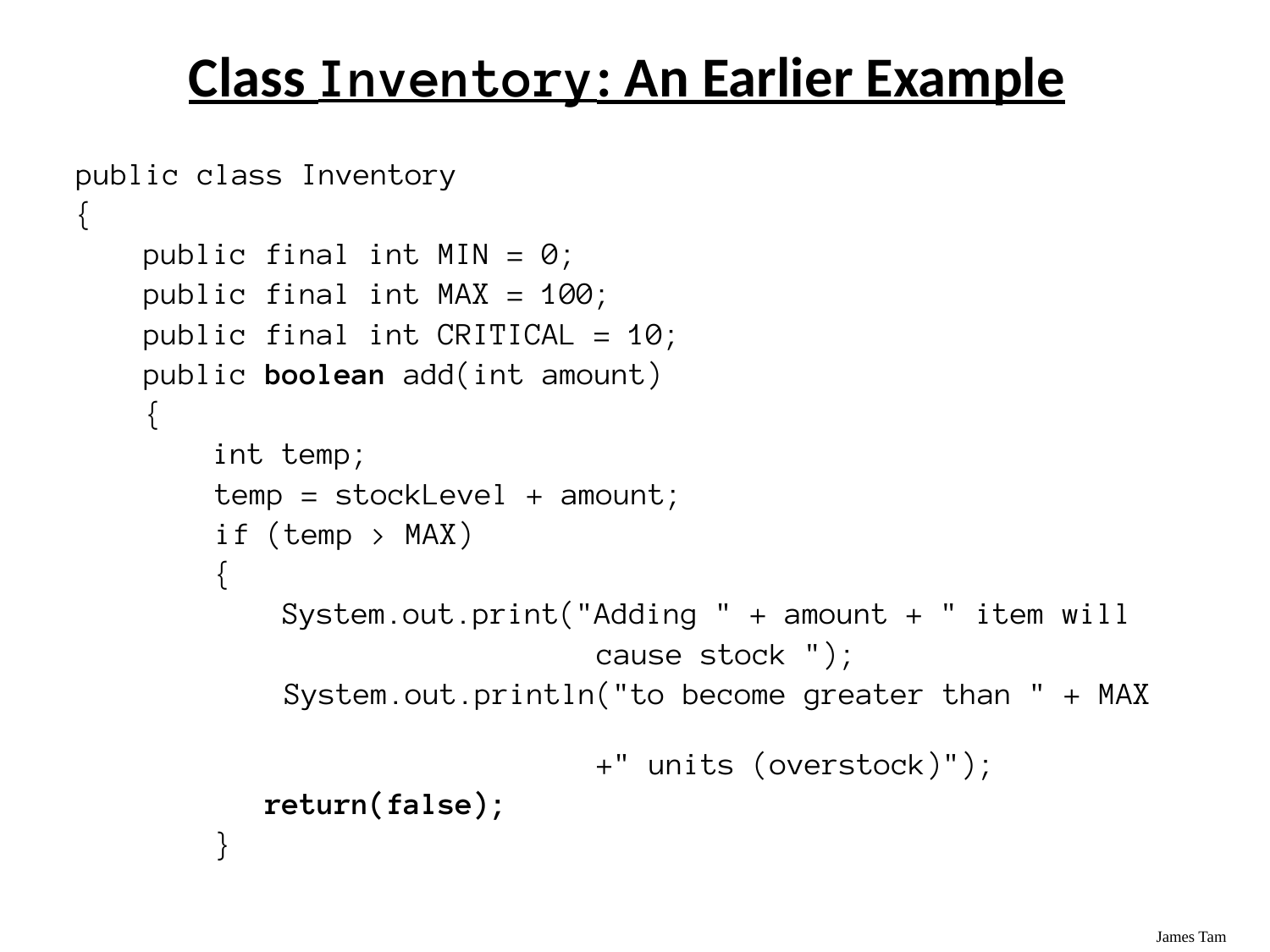

Class Inventory: An Earlier Example
public class Inventory
{
	   public final int MIN = 0;
	   public final int MAX = 100;
	   public final int CRITICAL = 10;
	   public boolean add(int amount)
    {
	       int temp;
        temp = stockLevel + amount;
        if (temp > MAX)
        {
	           System.out.print("Adding " + amount + " item will
                              cause stock ");
            System.out.println("to become greater than " + MAX
                              +" units (overstock)");
	          return(false);
        }